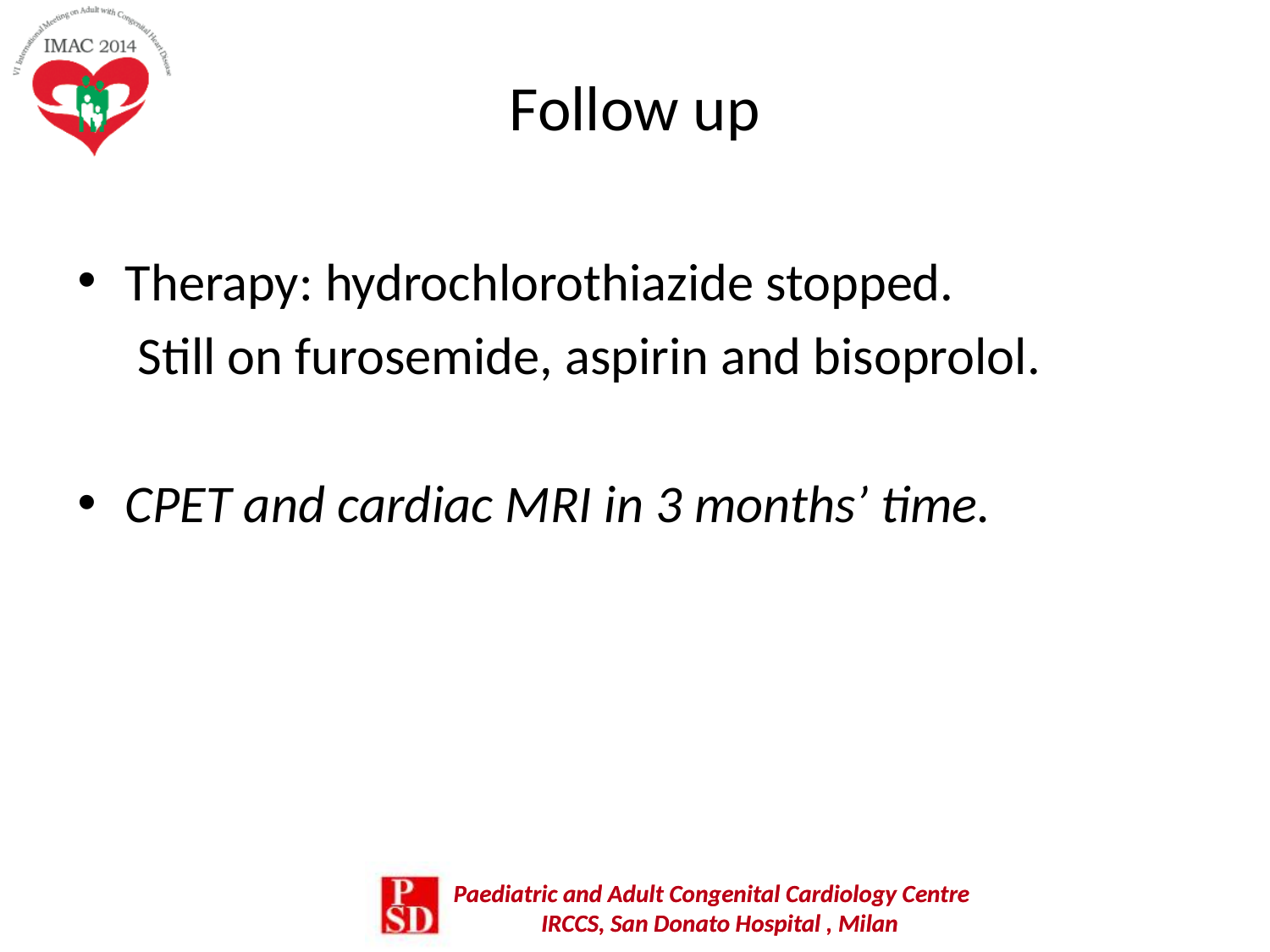

# Follow up
Therapy: hydrochlorothiazide stopped.
     Still on furosemide, aspirin and bisoprolol.

CPET and cardiac MRI in 3 months’ time.